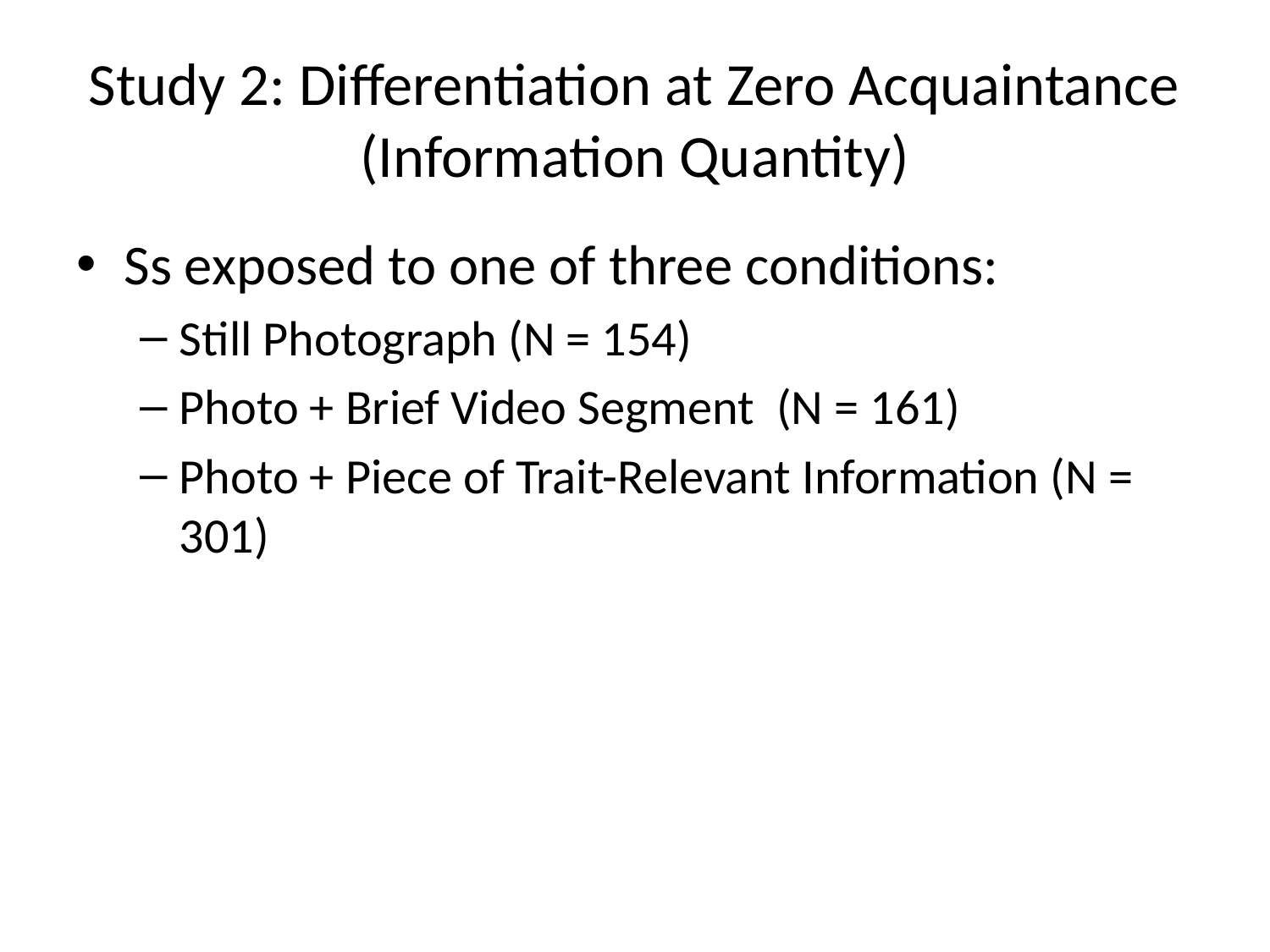

# Study 2: Differentiation at Zero Acquaintance (Information Quantity)
Ss exposed to one of three conditions:
Still Photograph (N = 154)
Photo + Brief Video Segment  (N = 161)
Photo + Piece of Trait-Relevant Information (N = 301)